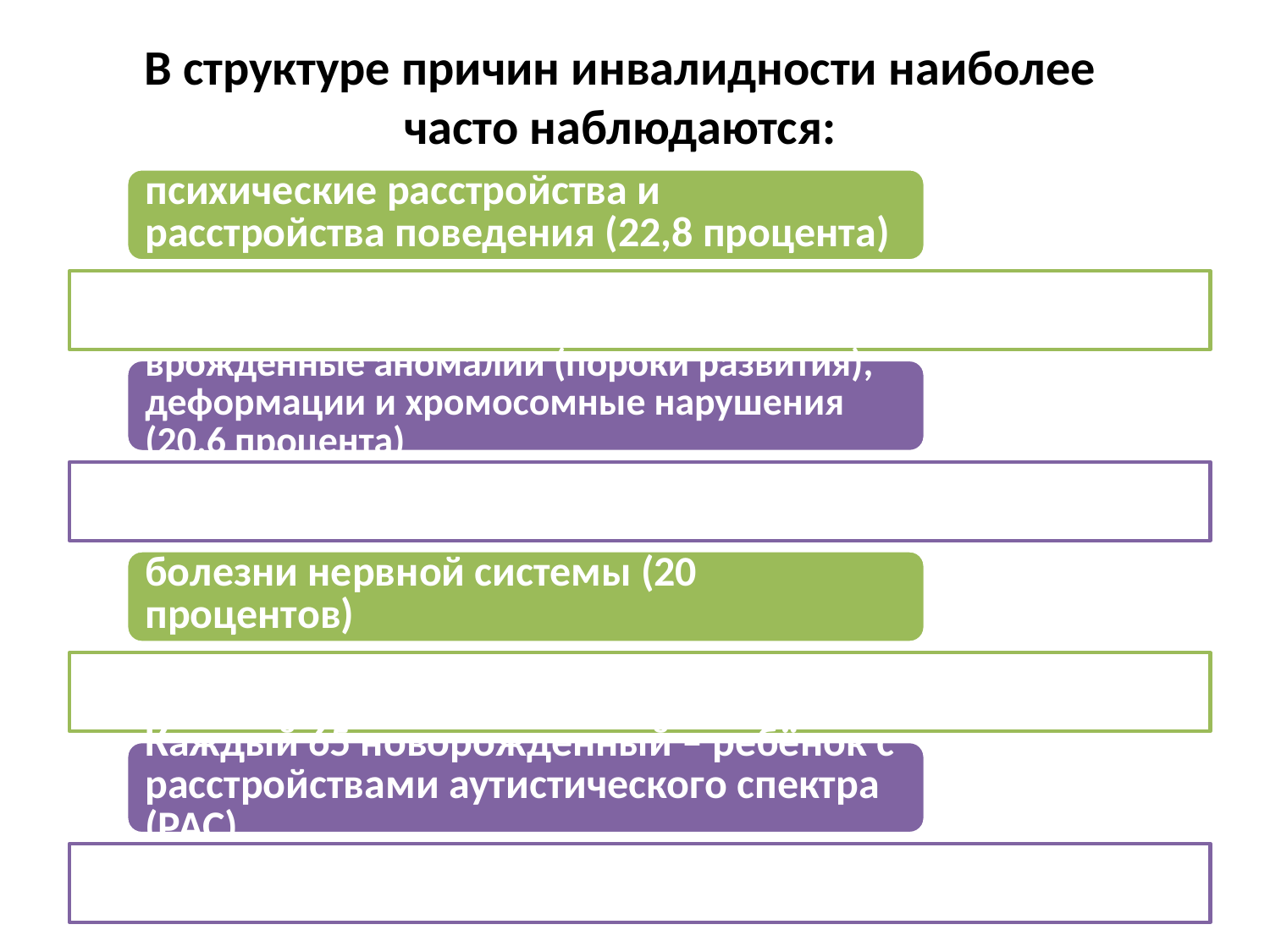

В структуре причин инвалидности наиболее часто наблюдаются:
психические расстройства и расстройства поведения (22,8 процента)
врожденные аномалии (пороки развития), деформации и хромосомные нарушения
(20,6 процента)
болезни нервной системы (20 процентов)
Каждый 65 новорожденный – ребёнок с расстройствами аутистического спектра (РАС)
2